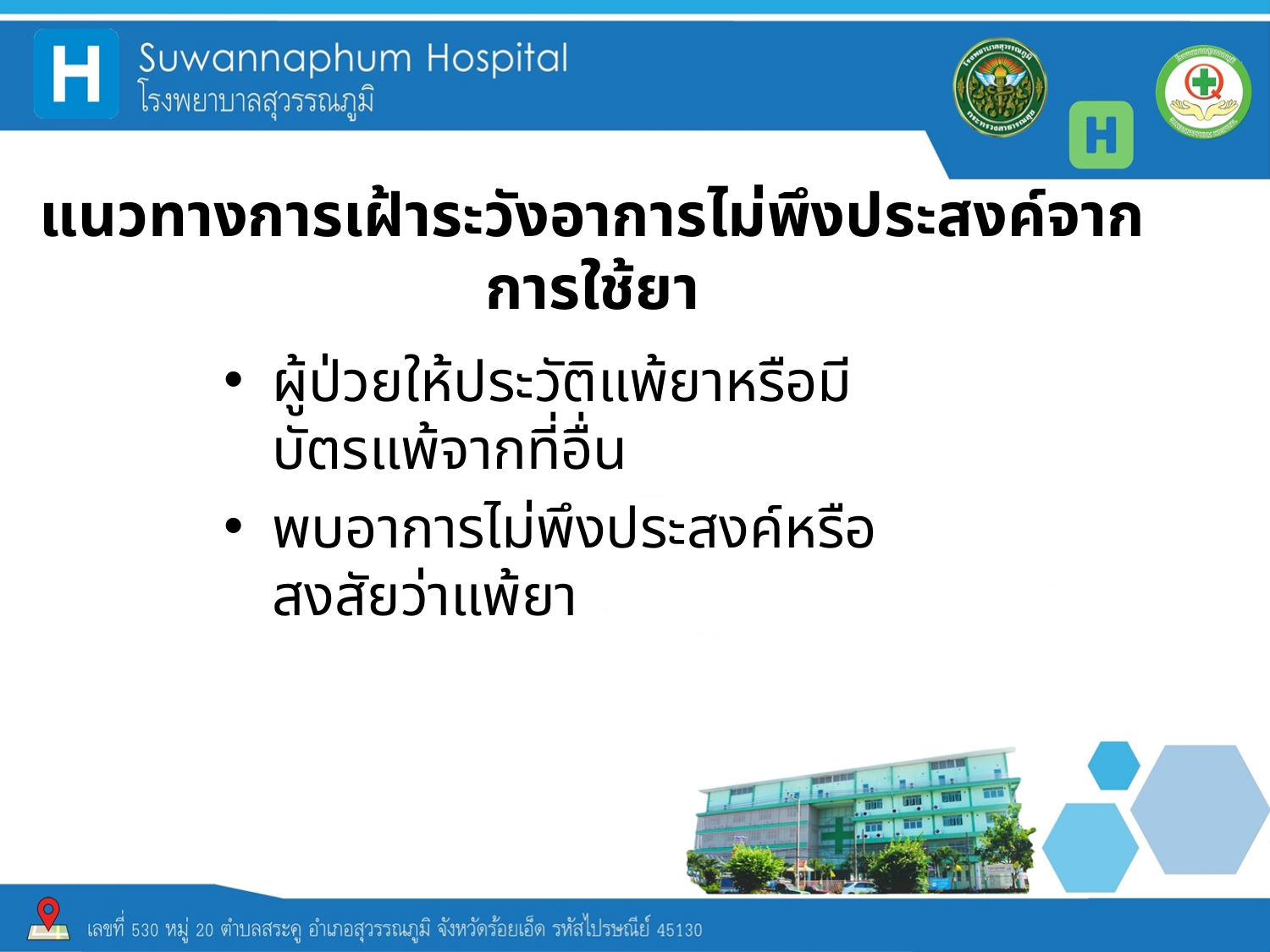

# แนวทางการเฝ้าระวังอาการไม่พึงประสงค์จากการใช้ยา
ผู้ป่วยให้ประวัติแพ้ยาหรือมีบัตรแพ้จากที่อื่น
พบอาการไม่พึงประสงค์หรือสงสัยว่าแพ้ยา